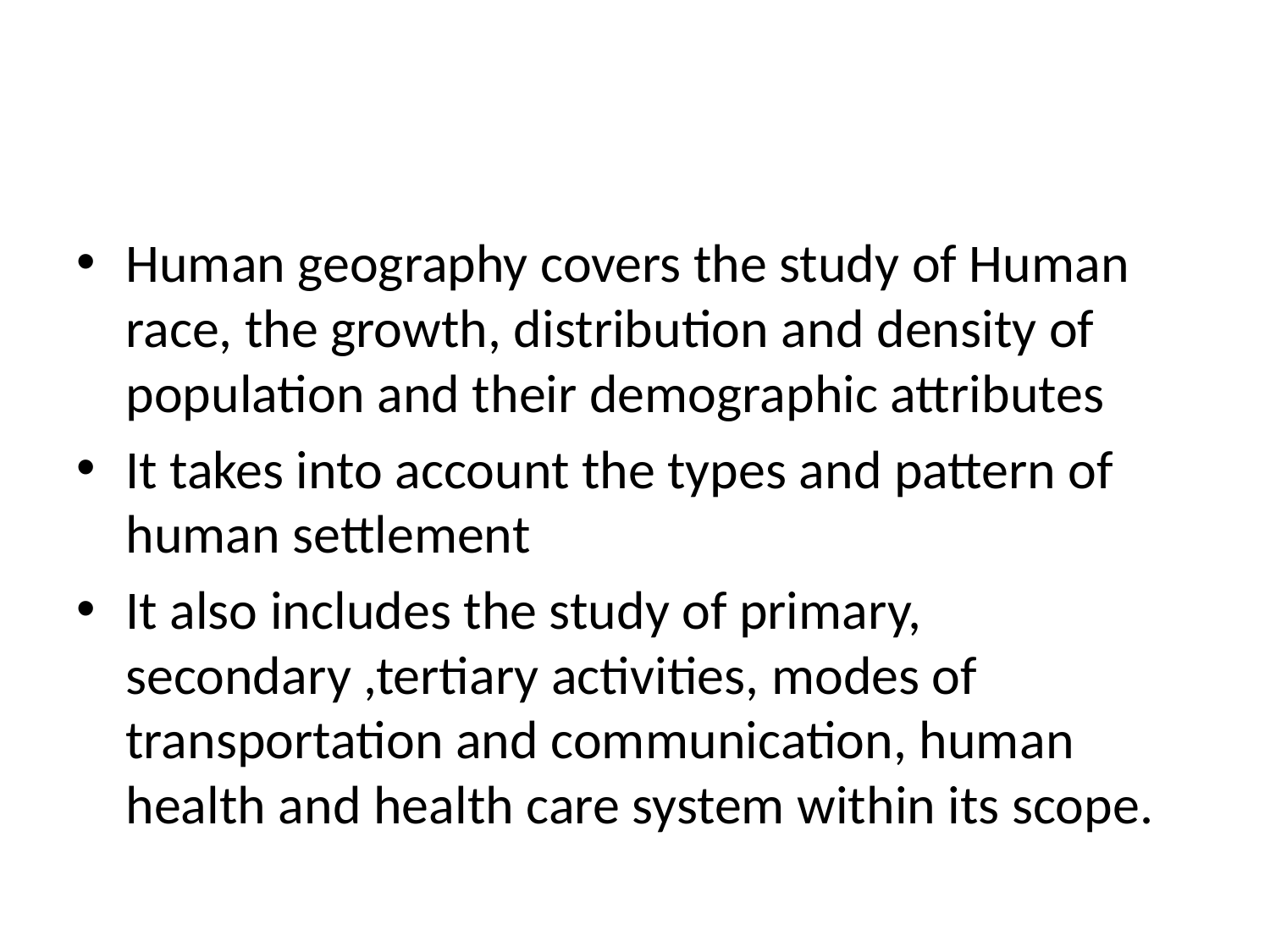

#
Human geography covers the study of Human race, the growth, distribution and density of population and their demographic attributes
It takes into account the types and pattern of human settlement
It also includes the study of primary, secondary ,tertiary activities, modes of transportation and communication, human health and health care system within its scope.